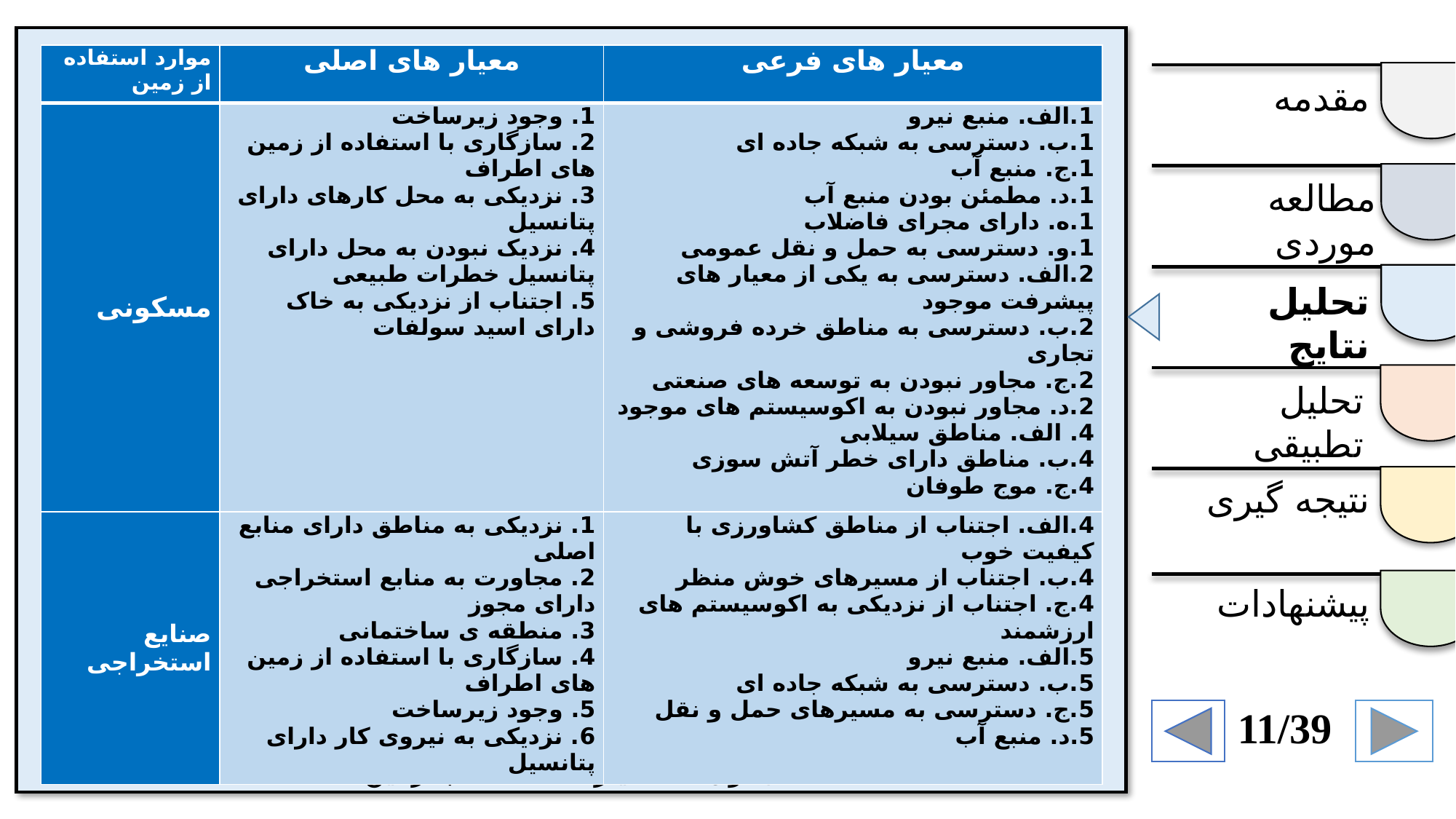

جدول 1. معیار های مناسب زمین
| موارد استفاده از زمین | معیار های اصلی | معیار های فرعی |
| --- | --- | --- |
| مسکونی | 1. وجود زیرساخت 2. سازگاری با استفاده از زمین های اطراف 3. نزدیکی به محل کارهای دارای پتانسیل 4. نزدیک نبودن به محل دارای پتانسیل خطرات طبیعی 5. اجتناب از نزدیکی به خاک دارای اسید سولفات | 1.الف. منبع نیرو 1.ب. دسترسی به شبکه جاده ای 1.ج. منبع آب 1.د. مطمئن بودن منبع آب 1.ه. دارای مجرای فاضلاب 1.و. دسترسی به حمل و نقل عمومی 2.الف. دسترسی به یکی از معیار های پیشرفت موجود 2.ب. دسترسی به مناطق خرده فروشی و تجاری 2.ج. مجاور نبودن به توسعه های صنعتی 2.د. مجاور نبودن به اکوسیستم های موجود 4. الف. مناطق سیلابی 4.ب. مناطق دارای خطر آتش سوزی 4.ج. موج طوفان |
| صنایع استخراجی | 1. نزدیکی به مناطق دارای منابع اصلی 2. مجاورت به منابع استخراجی دارای مجوز 3. منطقه ی ساختمانی 4. سازگاری با استفاده از زمین های اطراف 5. وجود زیرساخت 6. نزدیکی به نیروی کار دارای پتانسیل | 4.الف. اجتناب از مناطق کشاورزی با کیفیت خوب 4.ب. اجتناب از مسیرهای خوش منظر 4.ج. اجتناب از نزدیکی به اکوسیستم های ارزشمند 5.الف. منبع نیرو 5.ب. دسترسی به شبکه جاده ای 5.ج. دسترسی به مسیرهای حمل و نقل 5.د. منبع آب |

مقدمه

مطالعه موردی

تحلیل نتایج

تحلیل تطبیقی

نتیجه گیری

پیشنهادات
11/39